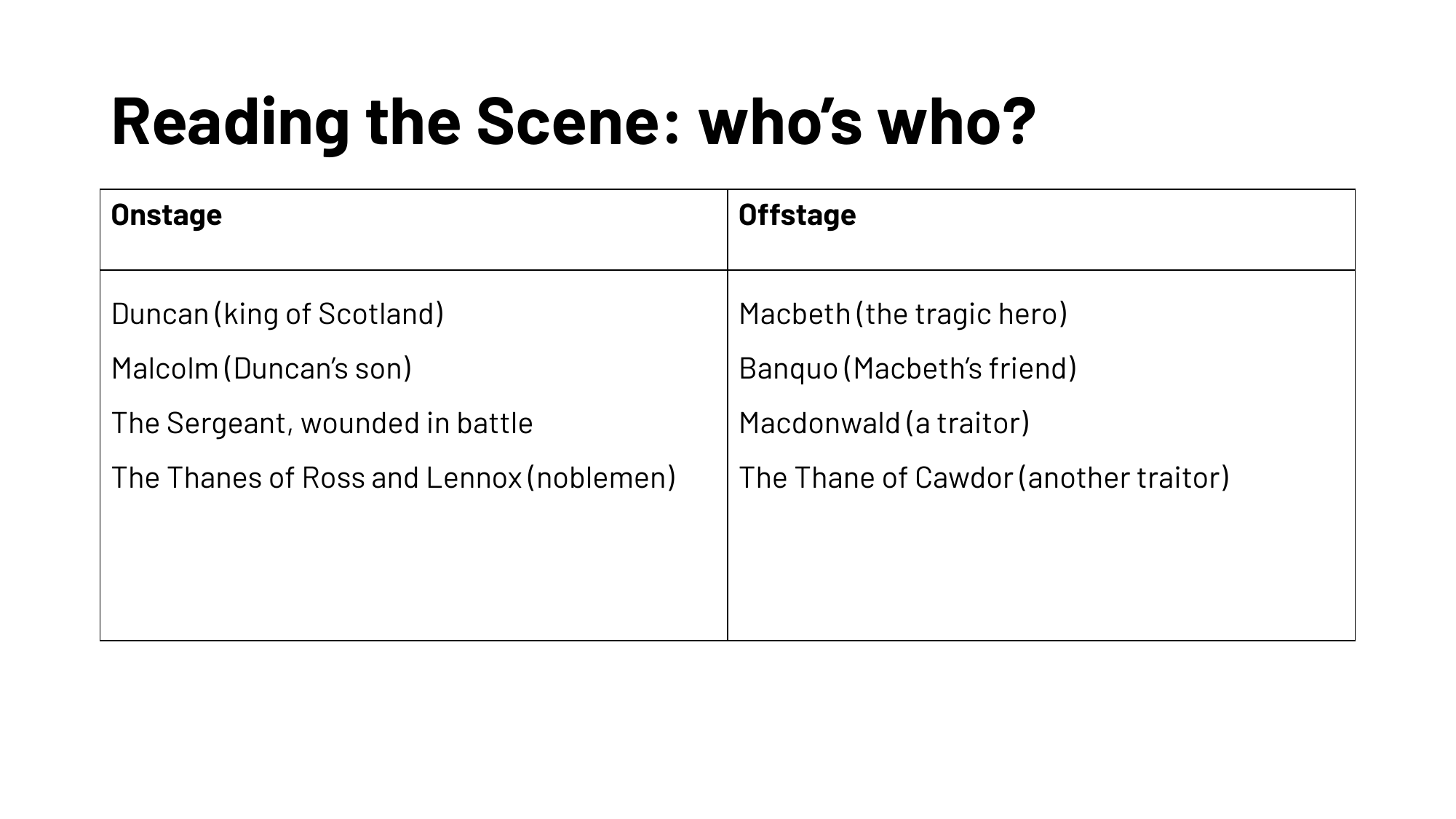

# Reading the Scene: who’s who?
| Onstage | Offstage |
| --- | --- |
| Duncan (king of Scotland) Malcolm (Duncan’s son) The Sergeant, wounded in battle The Thanes of Ross and Lennox (noblemen) | Macbeth (the tragic hero) Banquo (Macbeth’s friend) Macdonwald (a traitor) The Thane of Cawdor (another traitor) |